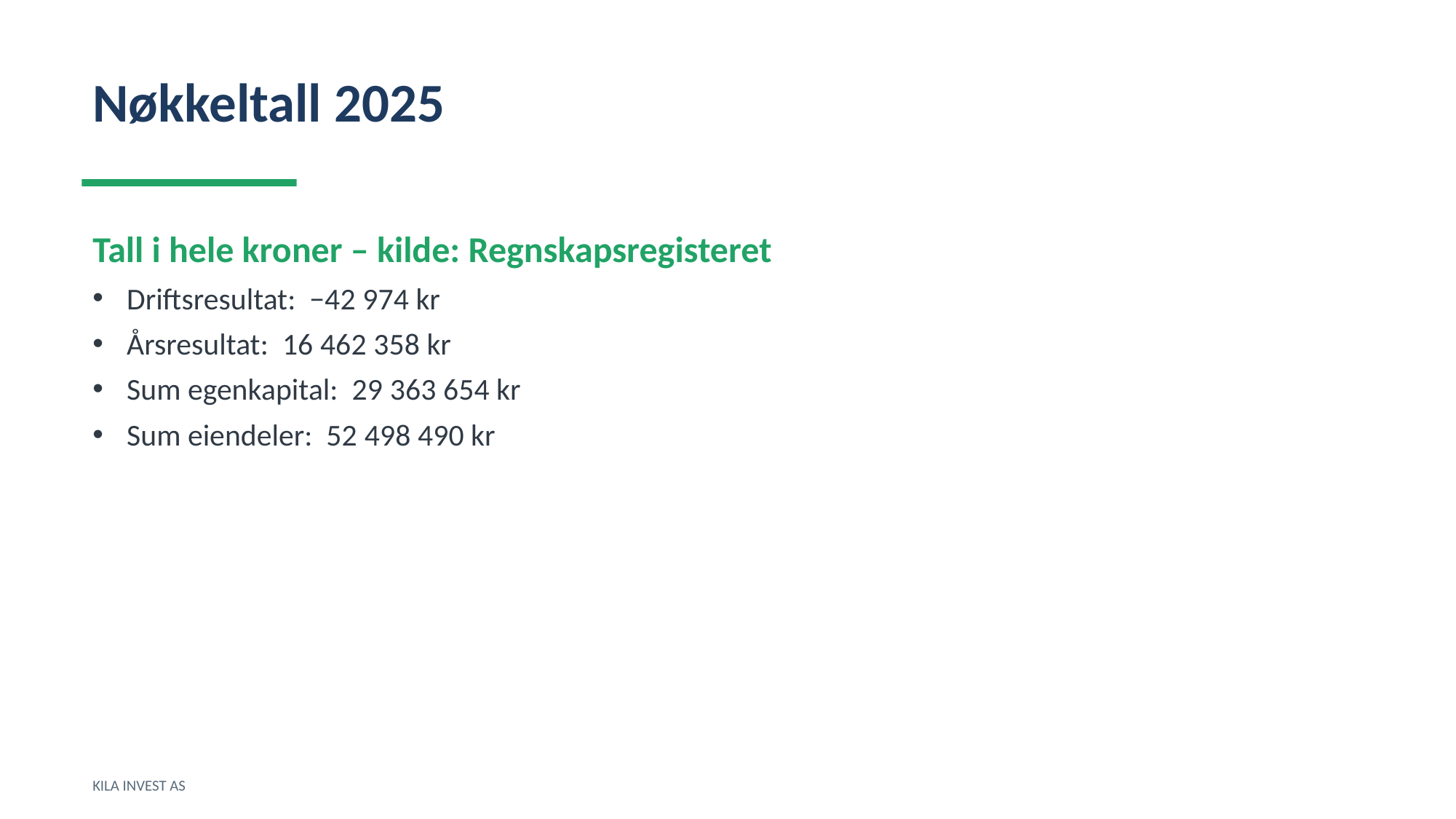

Nøkkeltall 2025

Tall i hele kroner – kilde: Regnskapsregisteret
Driftsresultat:  −42 974 kr
Årsresultat:  16 462 358 kr
Sum egenkapital:  29 363 654 kr
Sum eiendeler:  52 498 490 kr
KILA INVEST AS